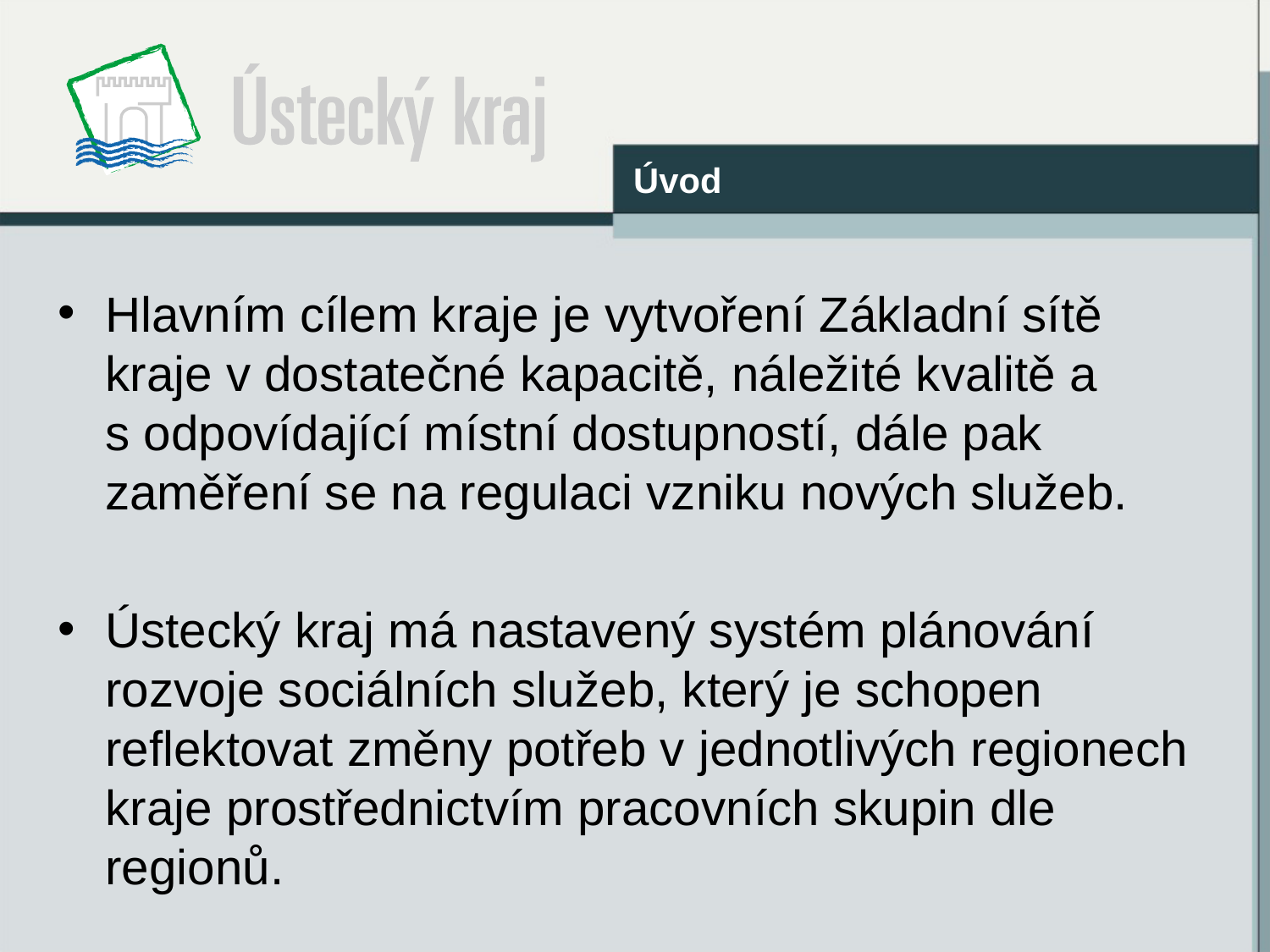

Úvod
Hlavním cílem kraje je vytvoření Základní sítě kraje v dostatečné kapacitě, náležité kvalitě a
s odpovídající místní dostupností, dále pak zaměření se na regulaci vzniku nových služeb.

Ústecký kraj má nastavený systém plánování rozvoje sociálních služeb, který je schopen reflektovat změny potřeb v jednotlivých regionech kraje prostřednictvím pracovních skupin dle regionů.